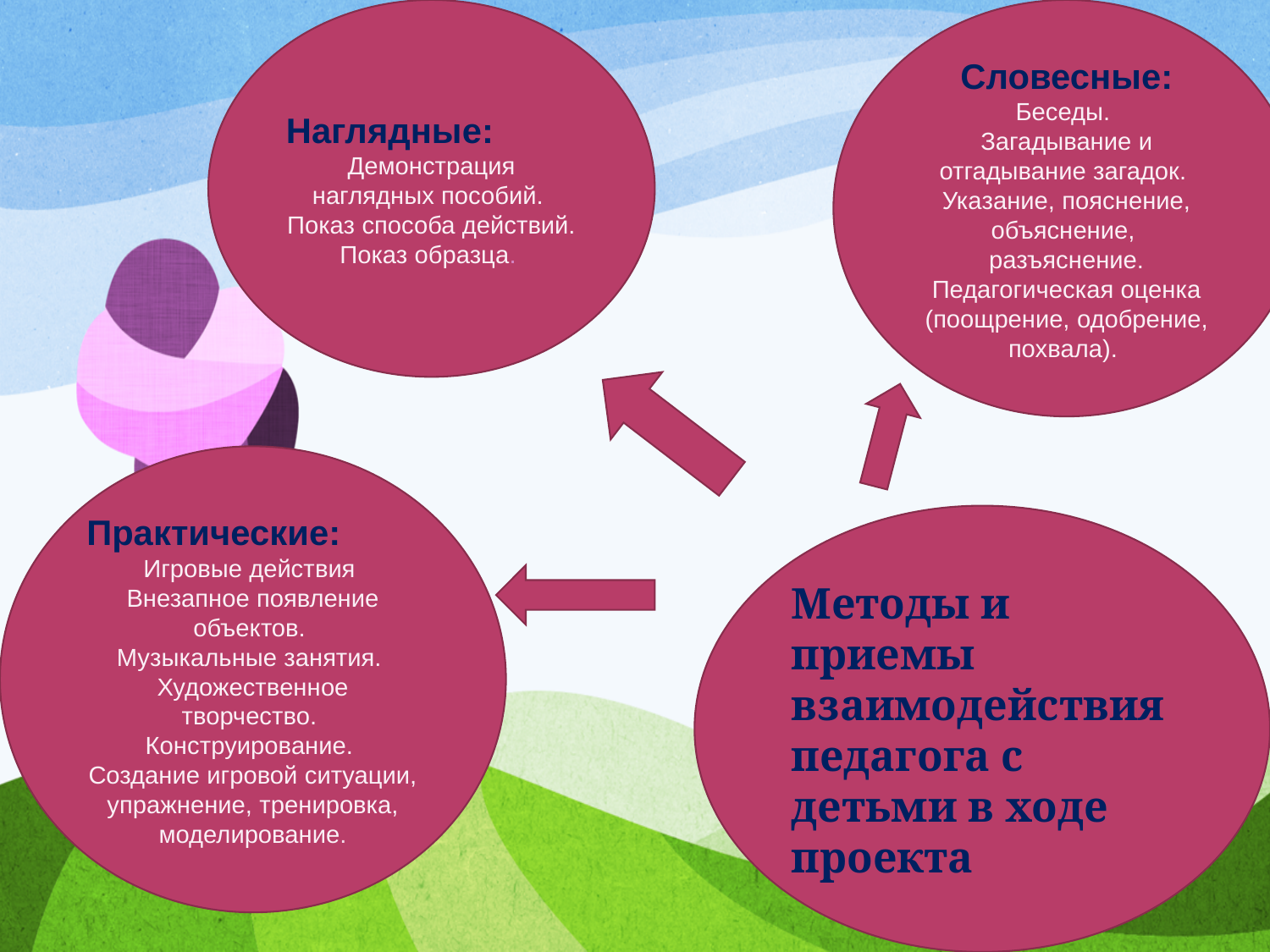

Наглядные:
Демонстрация наглядных пособий.
Показ способа действий.
Показ образца.
Словесные:
Беседы.
Загадывание и отгадывание загадок.
Указание, пояснение, объяснение,  разъяснение.
Педагогическая оценка (поощрение, одобрение, похвала).

Практические:
Игровые действия
Внезапное появление объектов.
Музыкальные занятия.
Художественное творчество.
Конструирование.
Создание игровой ситуации, упражнение, тренировка, моделирование.
Методы и приемы взаимодействия педагога с детьми в ходе проекта